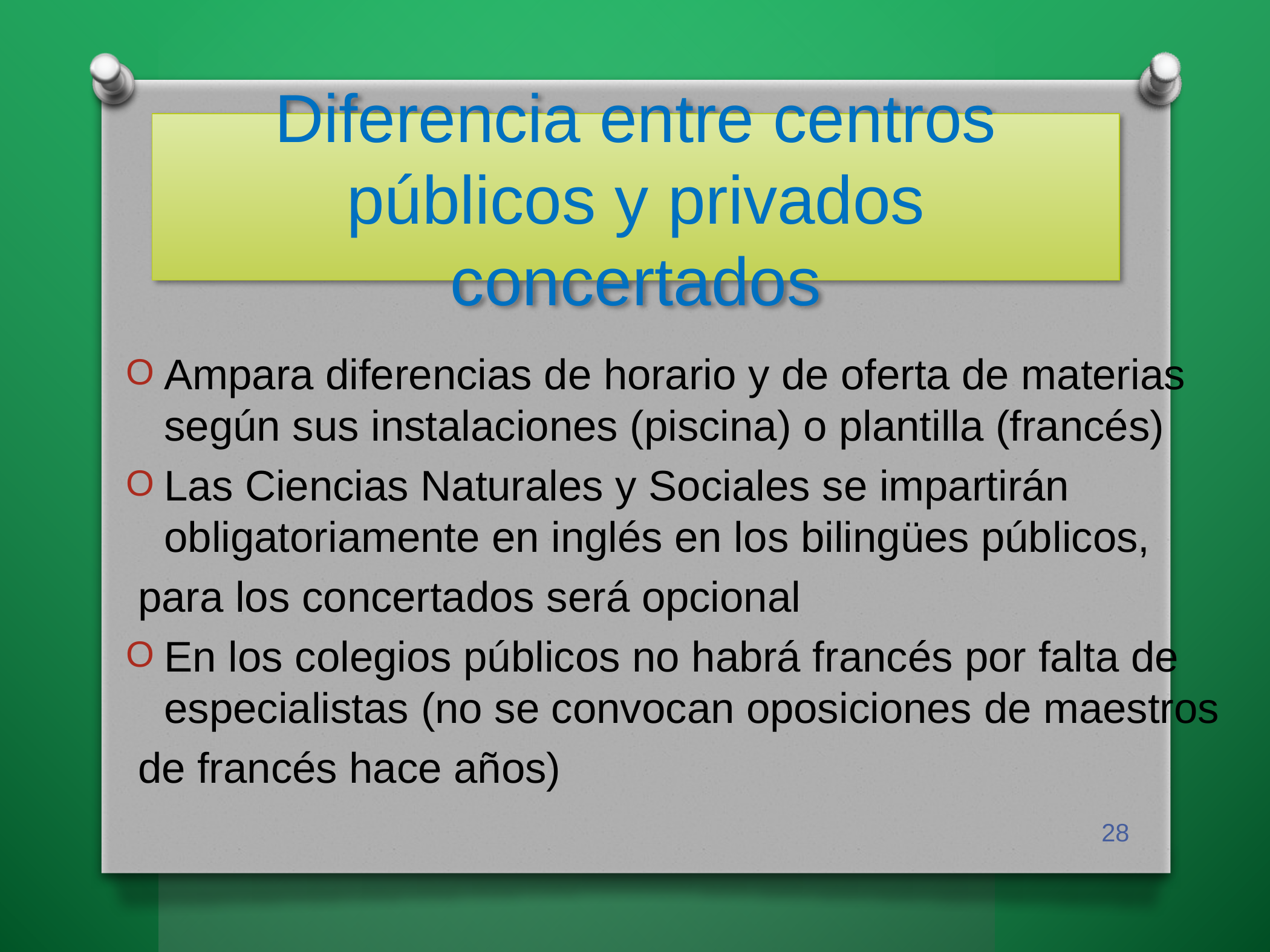

# Diferencia entre centros públicos y privados concertados
Ampara diferencias de horario y de oferta de materias según sus instalaciones (piscina) o plantilla (francés)
Las Ciencias Naturales y Sociales se impartirán obligatoriamente en inglés en los bilingües públicos,
 para los concertados será opcional
En los colegios públicos no habrá francés por falta de especialistas (no se convocan oposiciones de maestros
 de francés hace años)

28